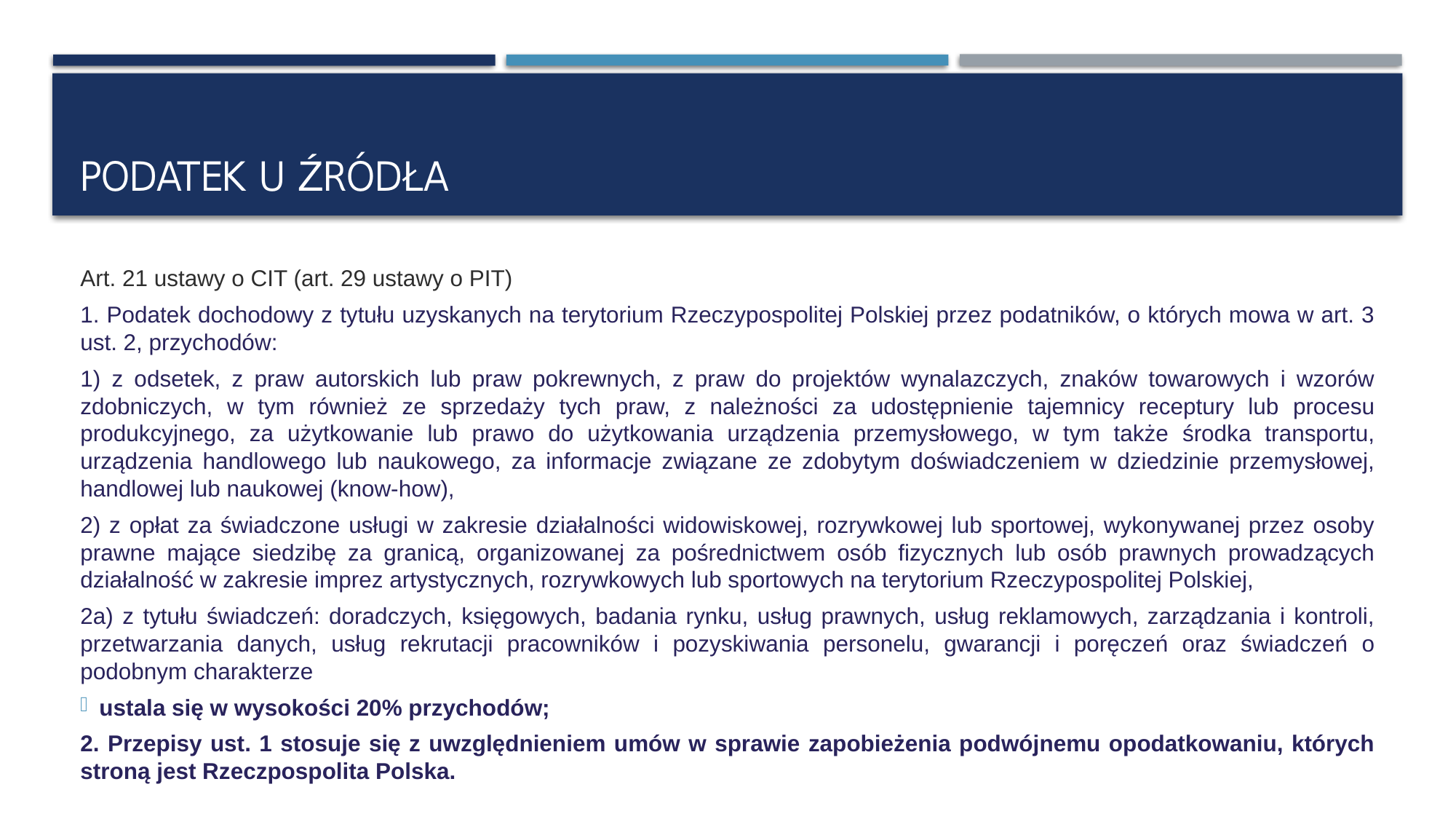

# Podatek u źródła

Art. 21 ustawy o CIT (art. 29 ustawy o PIT)
1. Podatek dochodowy z tytułu uzyskanych na terytorium Rzeczypospolitej Polskiej przez podatników, o których mowa w art. 3 ust. 2, przychodów:
1) z odsetek, z praw autorskich lub praw pokrewnych, z praw do projektów wynalazczych, znaków towarowych i wzorów zdobniczych, w tym również ze sprzedaży tych praw, z należności za udostępnienie tajemnicy receptury lub procesu produkcyjnego, za użytkowanie lub prawo do użytkowania urządzenia przemysłowego, w tym także środka transportu, urządzenia handlowego lub naukowego, za informacje związane ze zdobytym doświadczeniem w dziedzinie przemysłowej, handlowej lub naukowej (know-how),
2) z opłat za świadczone usługi w zakresie działalności widowiskowej, rozrywkowej lub sportowej, wykonywanej przez osoby prawne mające siedzibę za granicą, organizowanej za pośrednictwem osób fizycznych lub osób prawnych prowadzących działalność w zakresie imprez artystycznych, rozrywkowych lub sportowych na terytorium Rzeczypospolitej Polskiej,
2a) z tytułu świadczeń: doradczych, księgowych, badania rynku, usług prawnych, usług reklamowych, zarządzania i kontroli, przetwarzania danych, usług rekrutacji pracowników i pozyskiwania personelu, gwarancji i poręczeń oraz świadczeń o podobnym charakterze
ustala się w wysokości 20% przychodów;
2. Przepisy ust. 1 stosuje się z uwzględnieniem umów w sprawie zapobieżenia podwójnemu opodatkowaniu, których stroną jest Rzeczpospolita Polska.